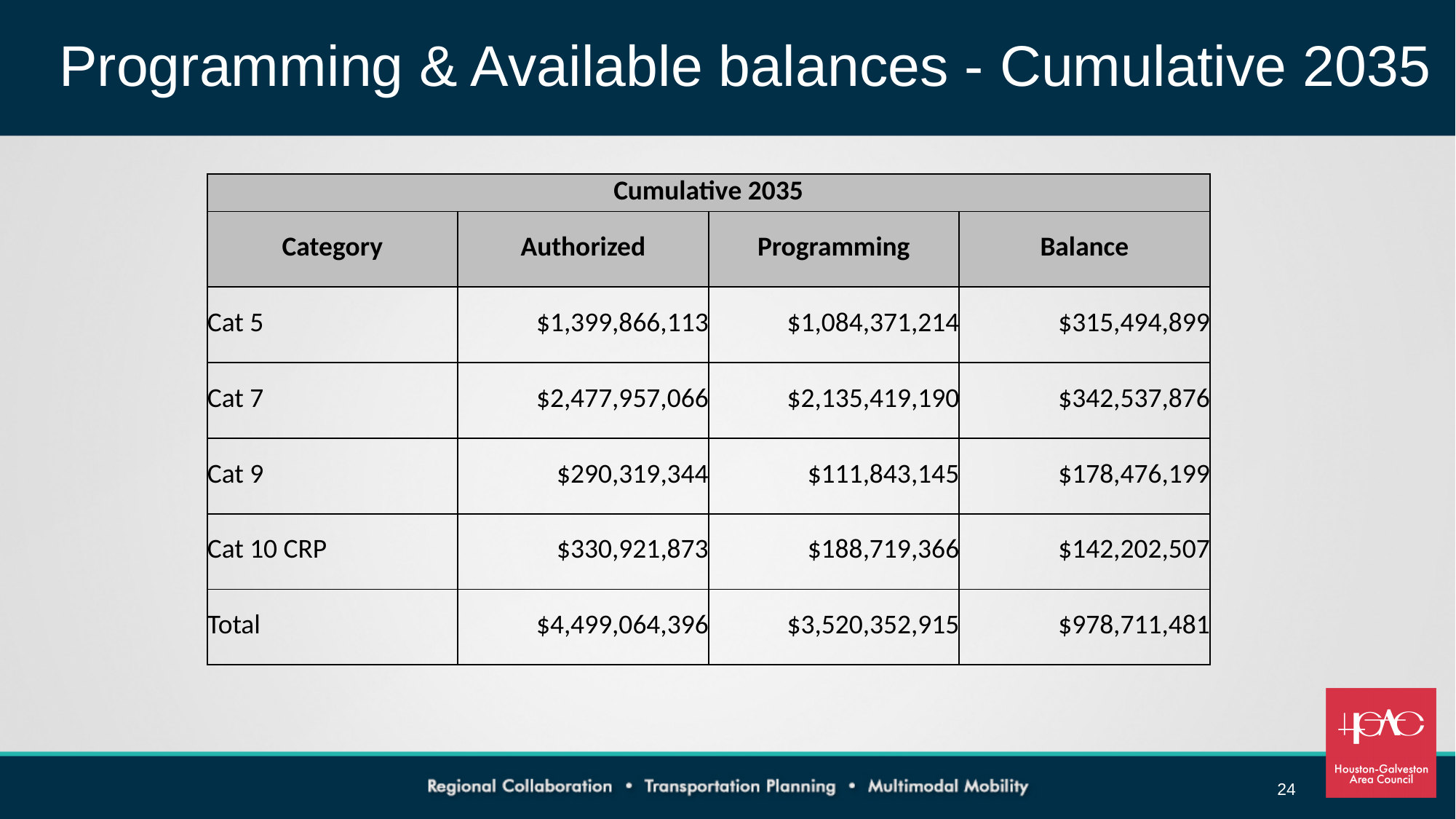

# Programming & Available balances - Cumulative 2035

| Cumulative 2035 |  |  |  |
| --- | --- | --- | --- |
| Category | Authorized | Programming | Balance |
| Cat 5 | $1,399,866,113 | $1,084,371,214 | $315,494,899 |
| Cat 7 | $2,477,957,066 | $2,135,419,190 | $342,537,876 |
| Cat 9 | $290,319,344 | $111,843,145 | $178,476,199 |
| Cat 10 CRP | $330,921,873 | $188,719,366 | $142,202,507 |
| Total | $4,499,064,396 | $3,520,352,915 | $978,711,481 |
24